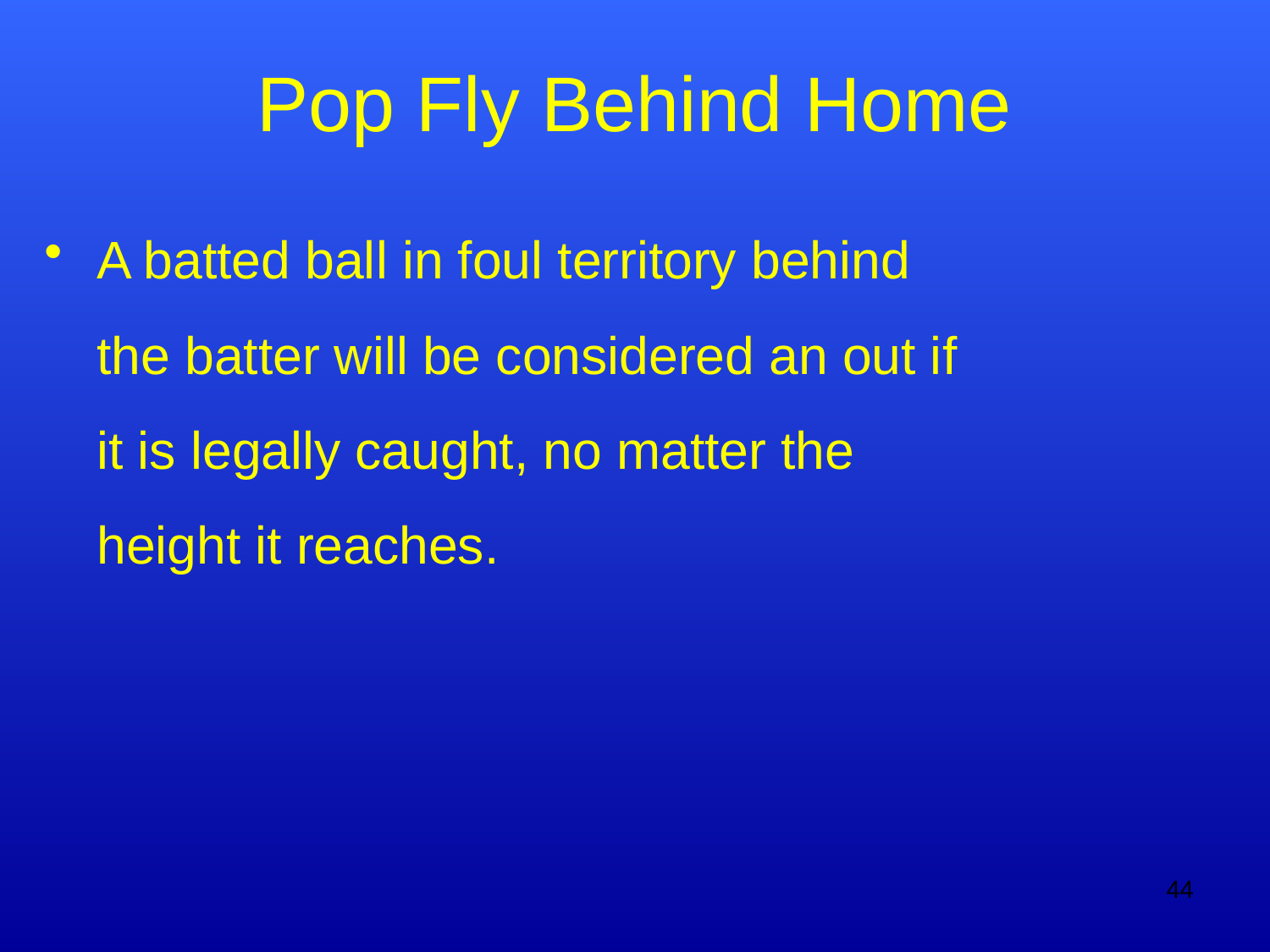

# Pop Fly Behind Home
A batted ball in foul territory behind the batter will be considered an out if it is legally caught, no matter the height it reaches.
44